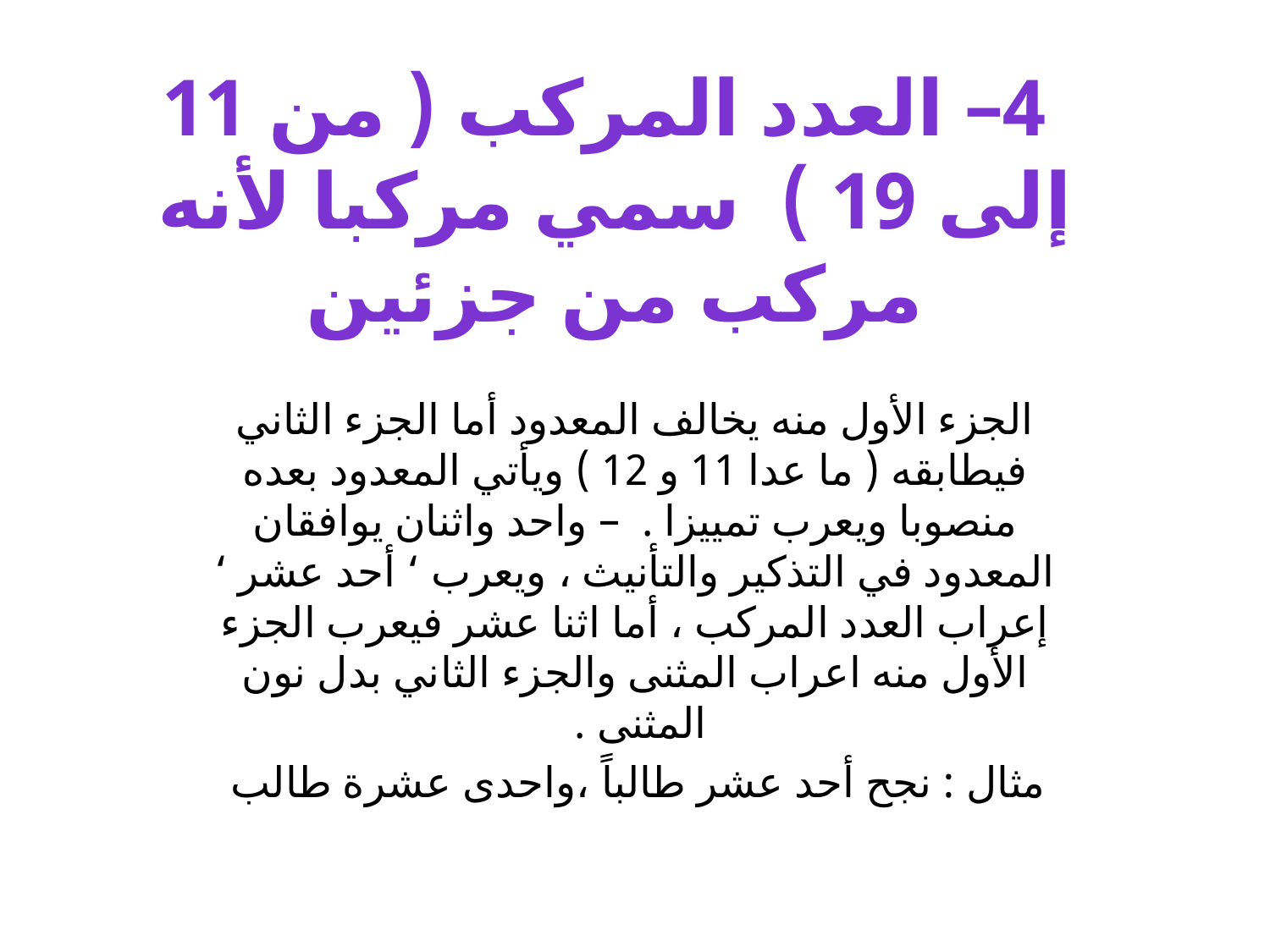

# 4– العدد المركب ( من 11 إلى 19 )  سمي مركبا لأنه مركب من جزئين
الجزء الأول منه يخالف المعدود أما الجزء الثاني فيطابقه ( ما عدا 11 و 12 ) ويأتي المعدود بعده منصوبا ويعرب تمييزا .  – واحد واثنان يوافقان المعدود في التذكير والتأنيث ، ويعرب ‘ أحد عشر ‘ إعراب العدد المركب ، أما اثنا عشر فيعرب الجزء الأول منه اعراب المثنى والجزء الثاني بدل نون المثنى .
مثال : نجح أحد عشر طالباً ،واحدى عشرة طالب